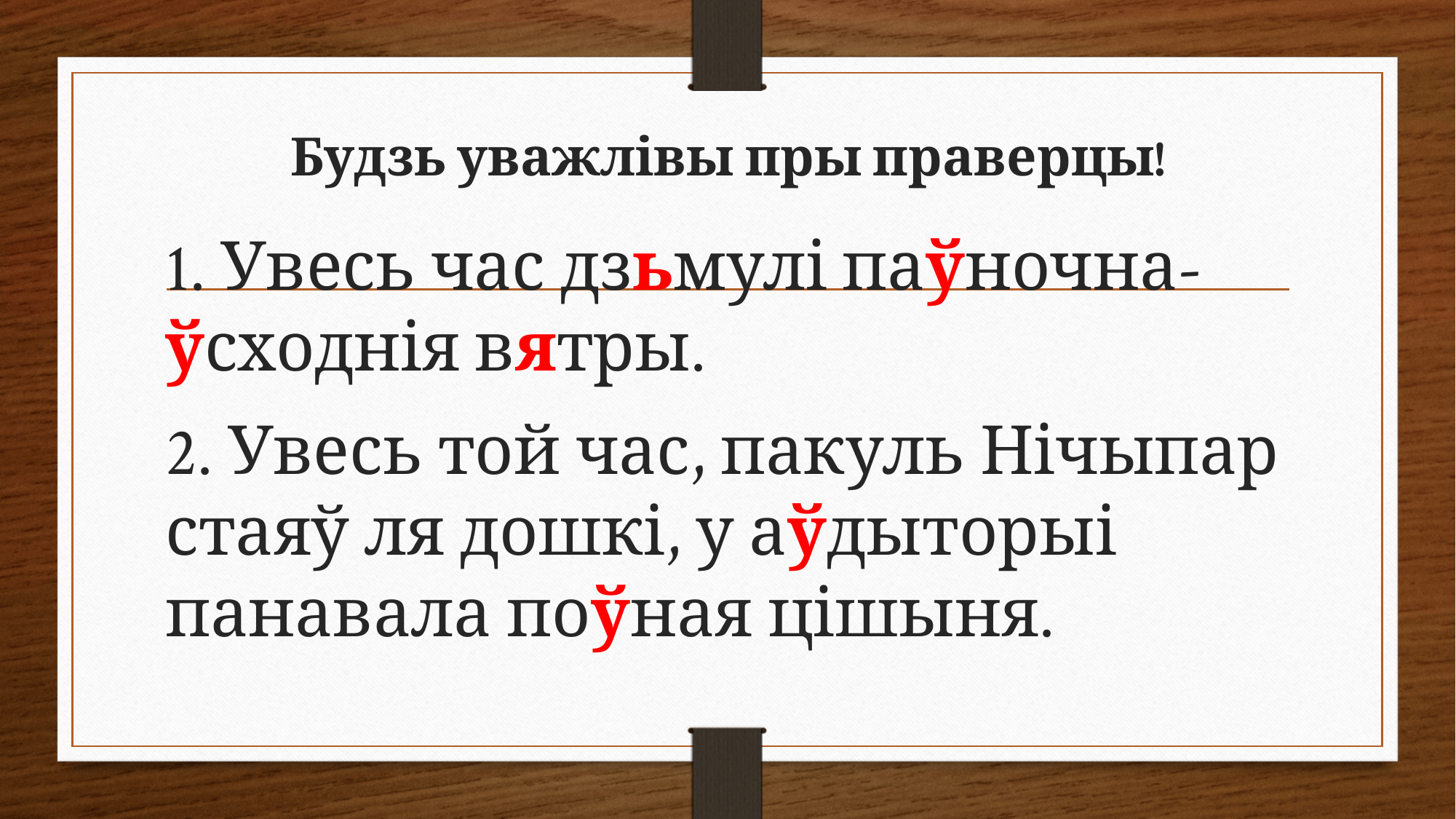

# Будзь уважлівы пры праверцы!
1. Увесь час дзьмулі паўночна-ўсходнія вятры.
2. Увесь той час, пакуль Нічыпар стаяў ля дошкі, у аўдыторыі панавала поўная цішыня.